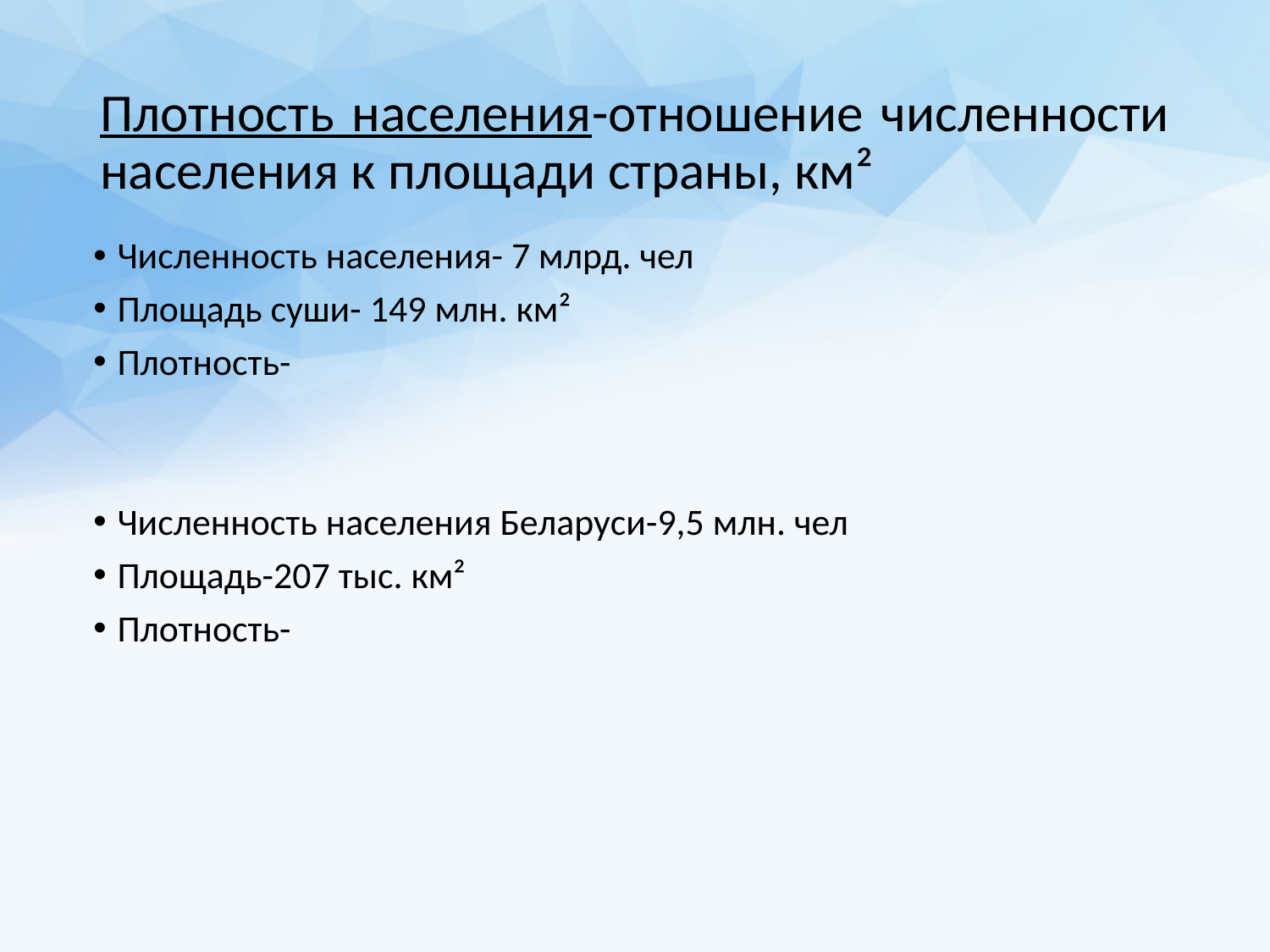

# Плотность населения-отношение численности населения к площади страны, км²
Численность населения- 7 млрд. чел
Площадь суши- 149 млн. км²
Плотность-

Численность населения Беларуси-9,5 млн. чел
Площадь-207 тыс. км²
Плотность-